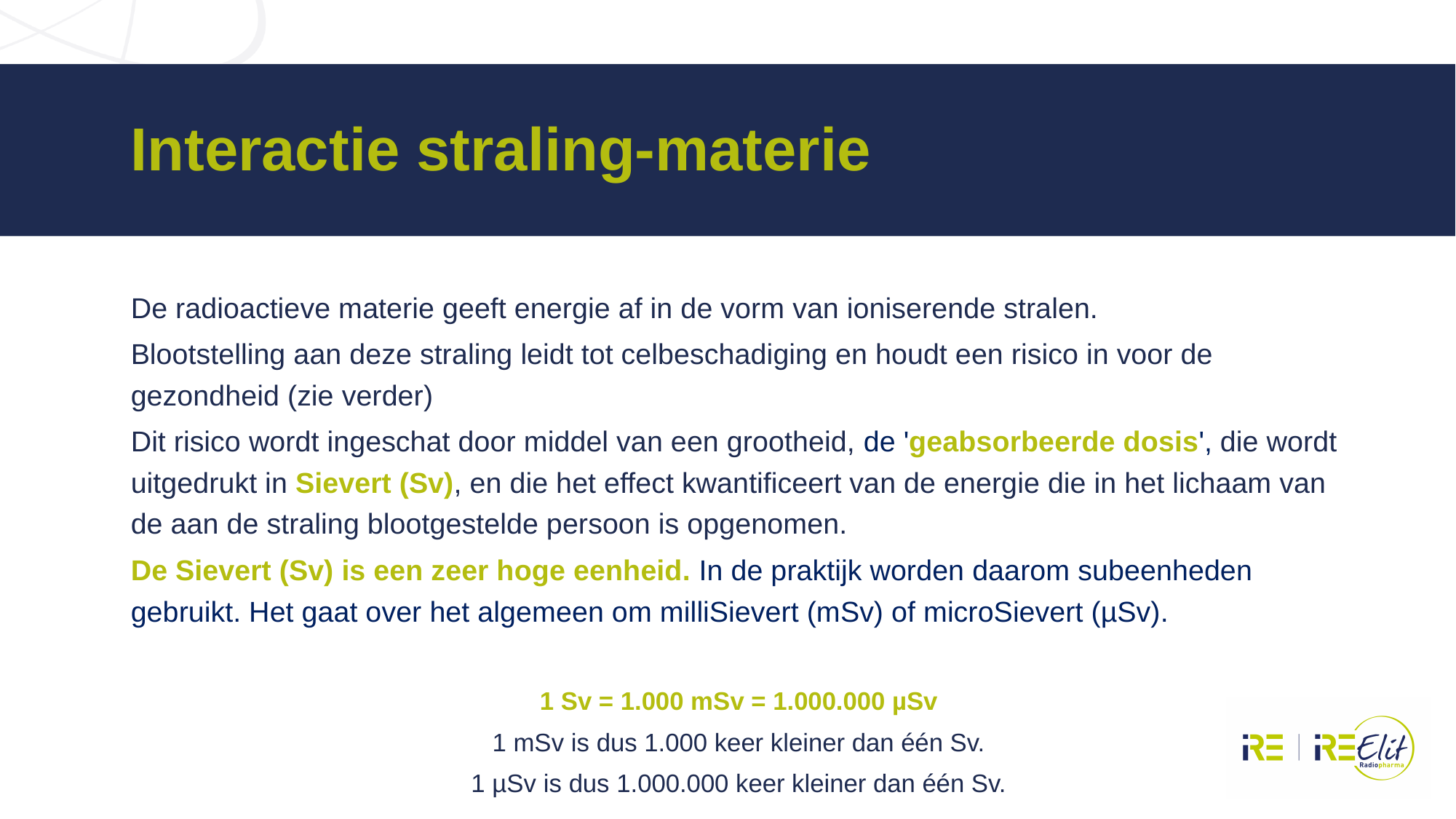

# Interactie straling-materie
De radioactieve materie geeft energie af in de vorm van ioniserende stralen.
Blootstelling aan deze straling leidt tot celbeschadiging en houdt een risico in voor de gezondheid (zie verder)
Dit risico wordt ingeschat door middel van een grootheid, de 'geabsorbeerde dosis', die wordt uitgedrukt in Sievert (Sv), en die het effect kwantificeert van de energie die in het lichaam van de aan de straling blootgestelde persoon is opgenomen.
De Sievert (Sv) is een zeer hoge eenheid. In de praktijk worden daarom subeenheden gebruikt. Het gaat over het algemeen om milliSievert (mSv) of microSievert (µSv).

1 Sv = 1.000 mSv = 1.000.000 µSv
1 mSv is dus 1.000 keer kleiner dan één Sv.
1 µSv is dus 1.000.000 keer kleiner dan één Sv.